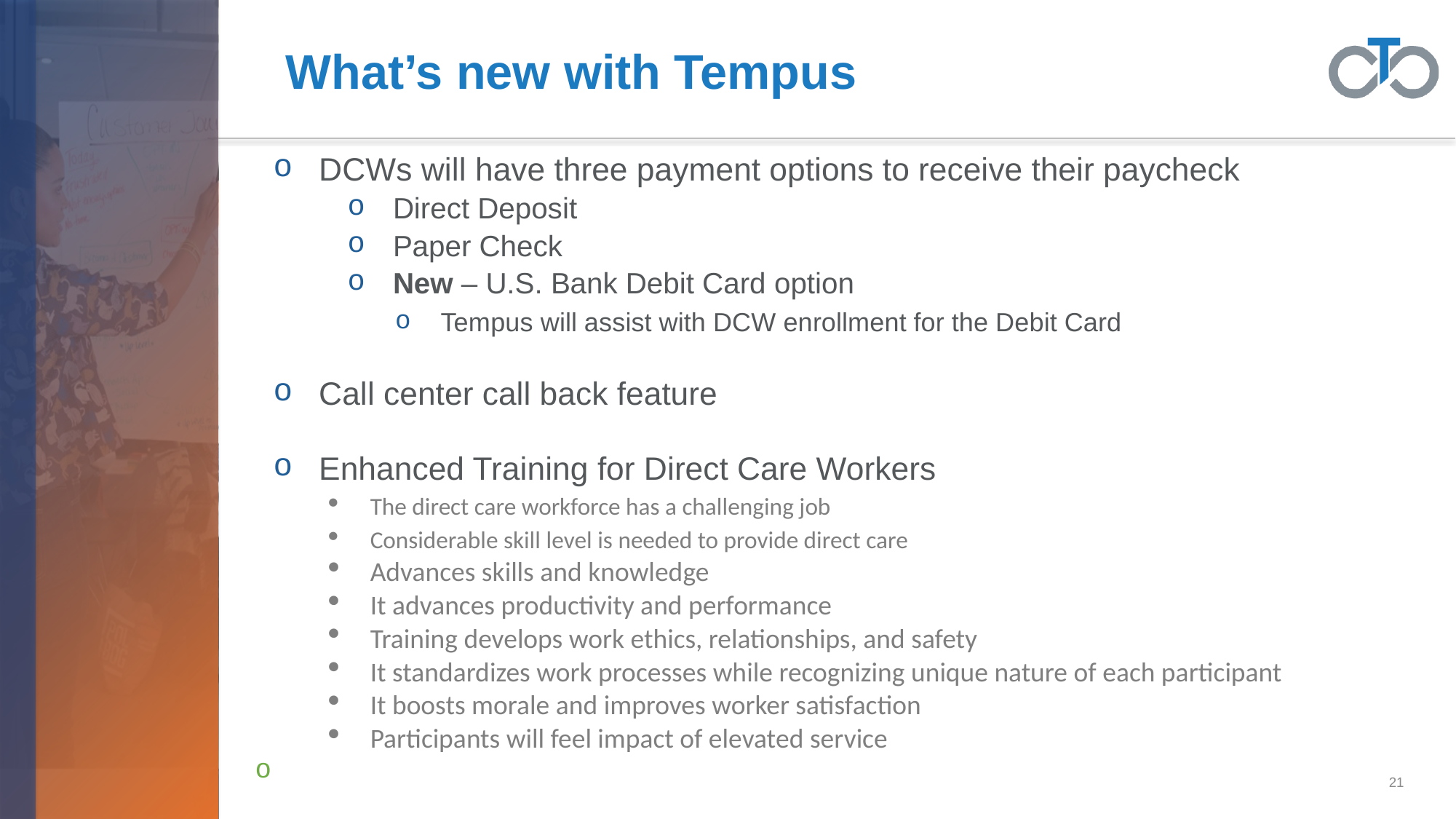

# What’s new with Tempus
DCWs will have three payment options to receive their paycheck
Direct Deposit
Paper Check
New – U.S. Bank Debit Card option
Tempus will assist with DCW enrollment for the Debit Card

Call center call back feature

Enhanced Training for Direct Care Workers
The direct care workforce has a challenging job
Considerable skill level is needed to provide direct care
Advances skills and knowledge
It advances productivity and performance
Training develops work ethics, relationships, and safety
It standardizes work processes while recognizing unique nature of each participant
It boosts morale and improves worker satisfaction
Participants will feel impact of elevated service

21